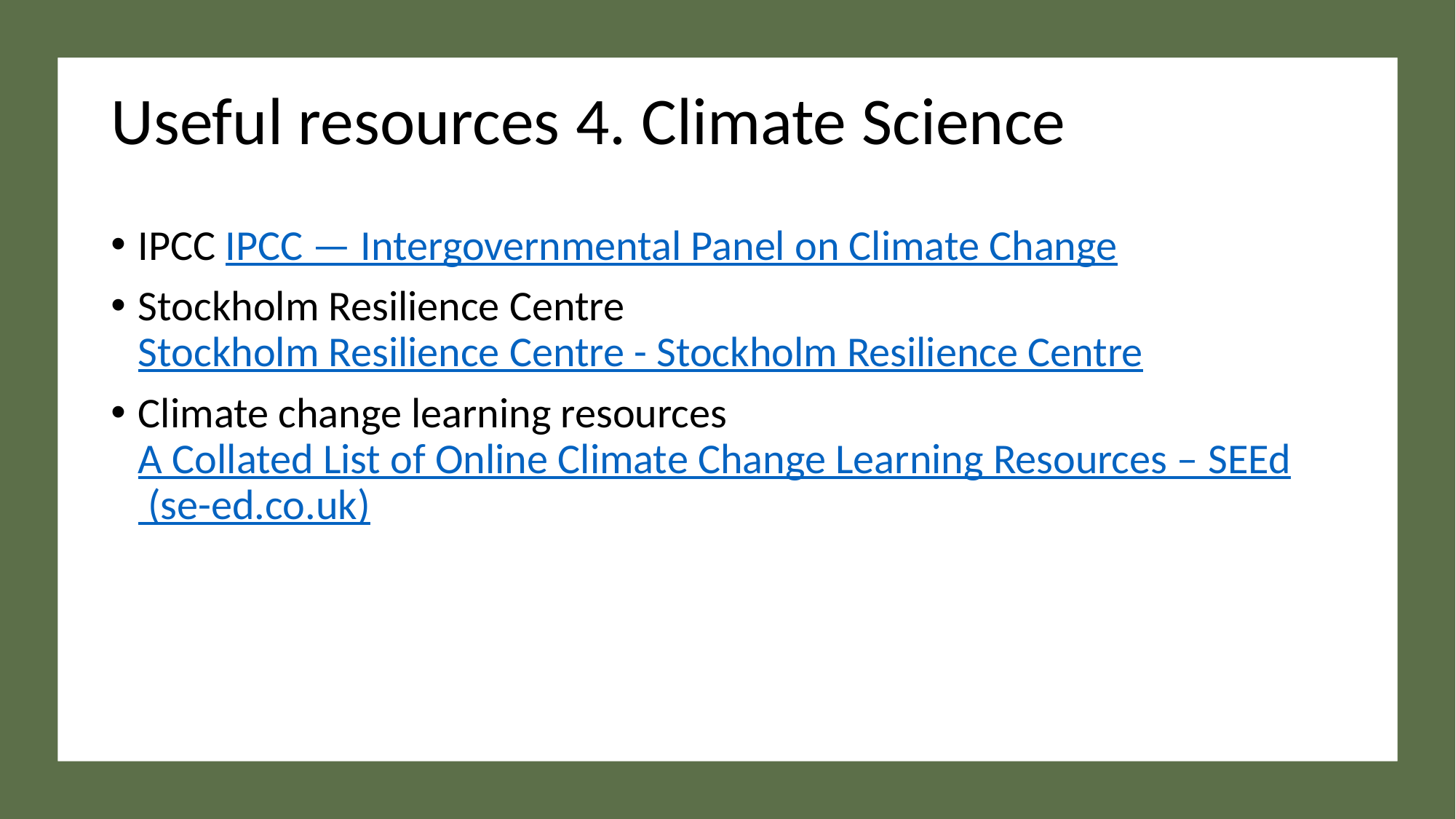

# Useful resources 4. Climate Science
IPCC IPCC — Intergovernmental Panel on Climate Change
Stockholm Resilience Centre Stockholm Resilience Centre - Stockholm Resilience Centre
Climate change learning resources A Collated List of Online Climate Change Learning Resources – SEEd (se-ed.co.uk)